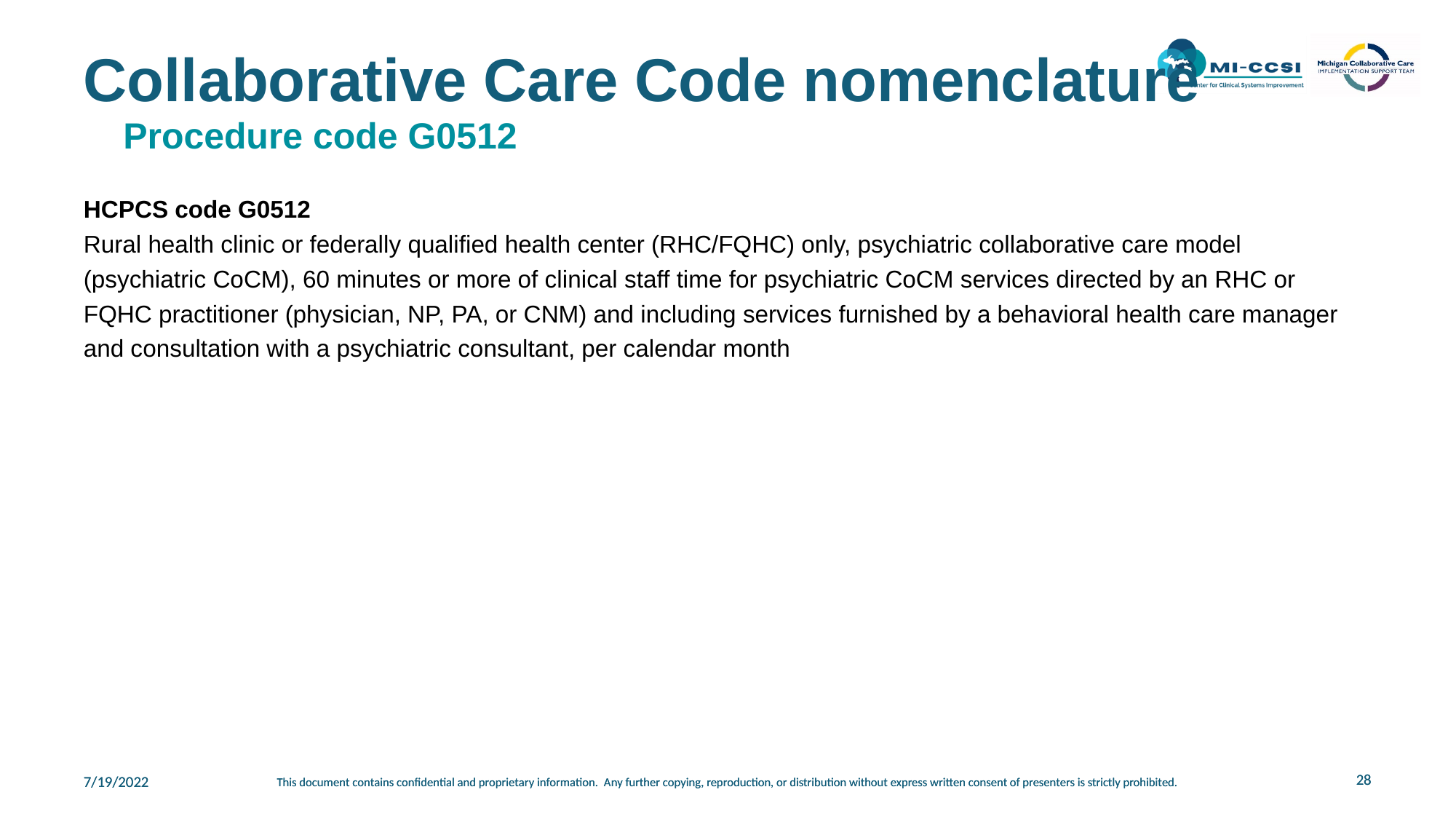

# Collaborative Care Code nomenclature
Procedure code G0512
HCPCS code G0512
Rural health clinic or federally qualified health center (RHC/FQHC) only, psychiatric collaborative care model (psychiatric CoCM), 60 minutes or more of clinical staff time for psychiatric CoCM services directed by an RHC or FQHC practitioner (physician, NP, PA, or CNM) and including services furnished by a behavioral health care manager and consultation with a psychiatric consultant, per calendar month